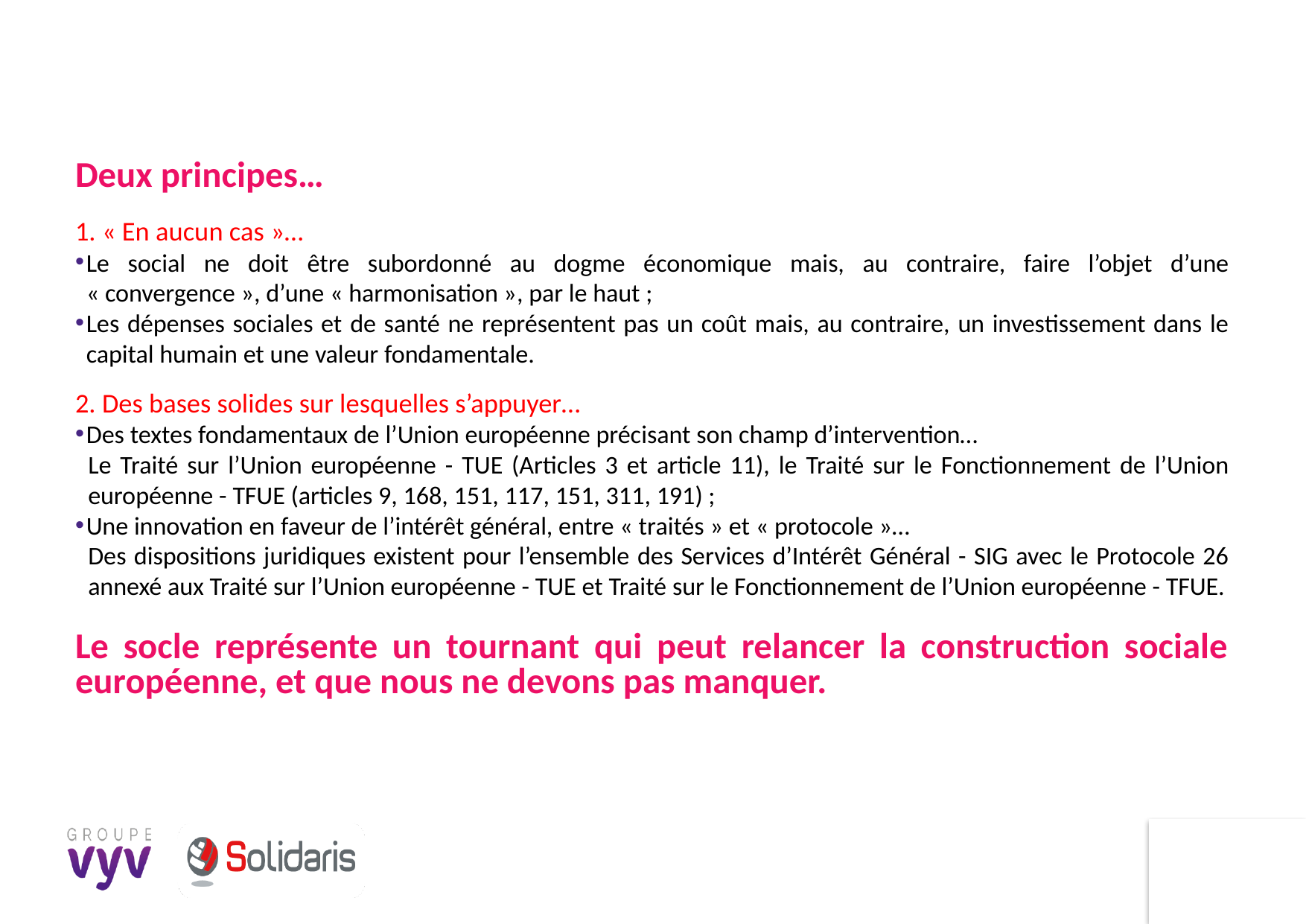

Deux principes…

1. « En aucun cas »…
Le social ne doit être subordonné au dogme économique mais, au contraire, faire l’objet d’une « convergence », d’une « harmonisation », par le haut ;
Les dépenses sociales et de santé ne représentent pas un coût mais, au contraire, un investissement dans le capital humain et une valeur fondamentale.

2. Des bases solides sur lesquelles s’appuyer…
Des textes fondamentaux de l’Union européenne précisant son champ d’intervention…
Le Traité sur l’Union européenne - tue (Articles 3 et article 11), le Traité sur le Fonctionnement de l’Union européenne - tfue (articles 9, 168, 151, 117, 151, 311, 191) ;
Une innovation en faveur de l’intérêt général, entre « traités » et « protocole »…
Des dispositions juridiques existent pour l’ensemble des Services d’Intérêt Général - SIG avec le Protocole 26 annexé aux Traité sur l’Union européenne - TUE et Traité sur le Fonctionnement de l’Union européenne - TFUE.

Le socle représente un tournant qui peut relancer la construction sociale européenne, et que nous ne devons pas manquer.